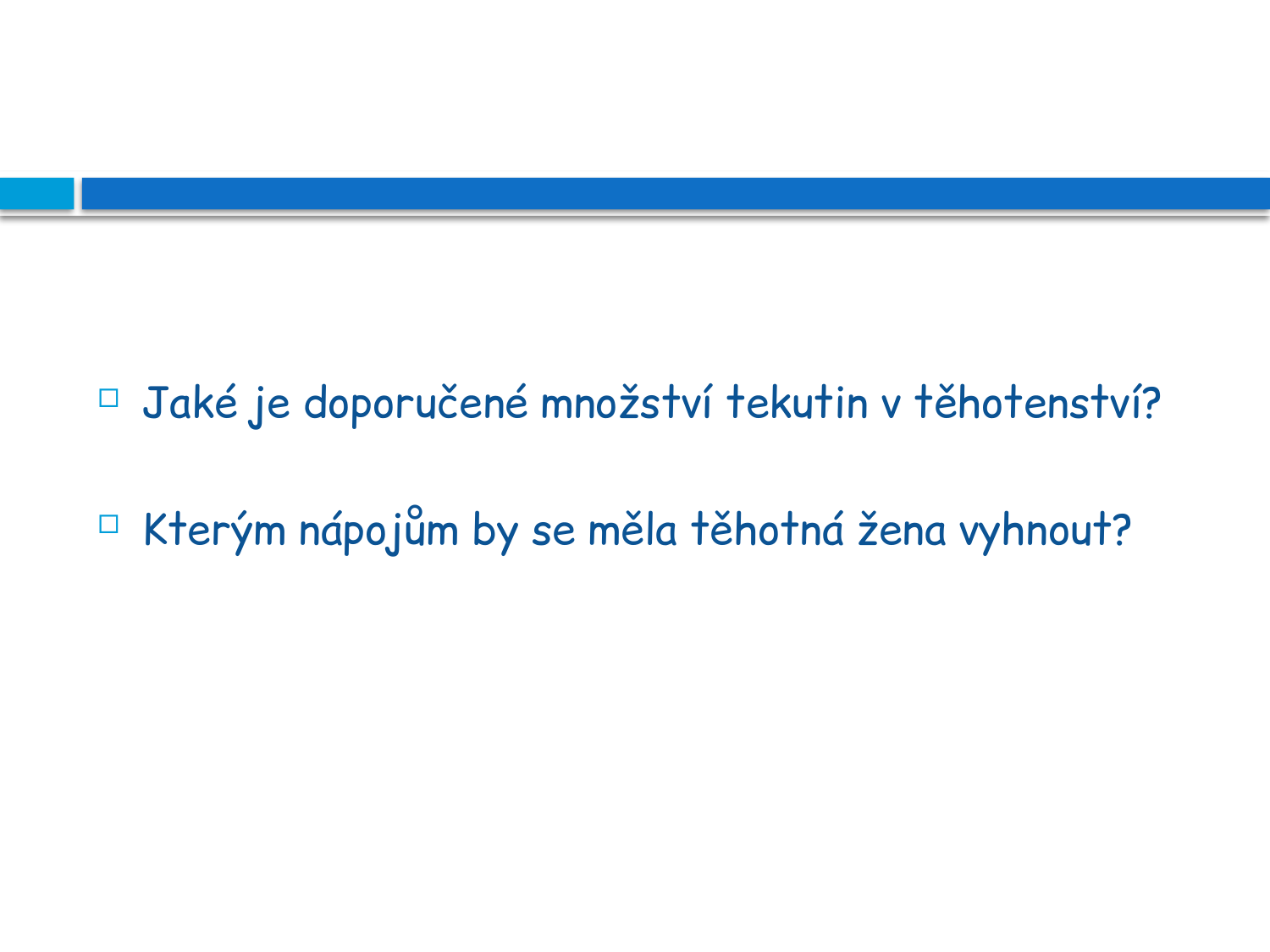

#

Jaké je doporučené množství tekutin v těhotenství?

Kterým nápojům by se měla těhotná žena vyhnout?